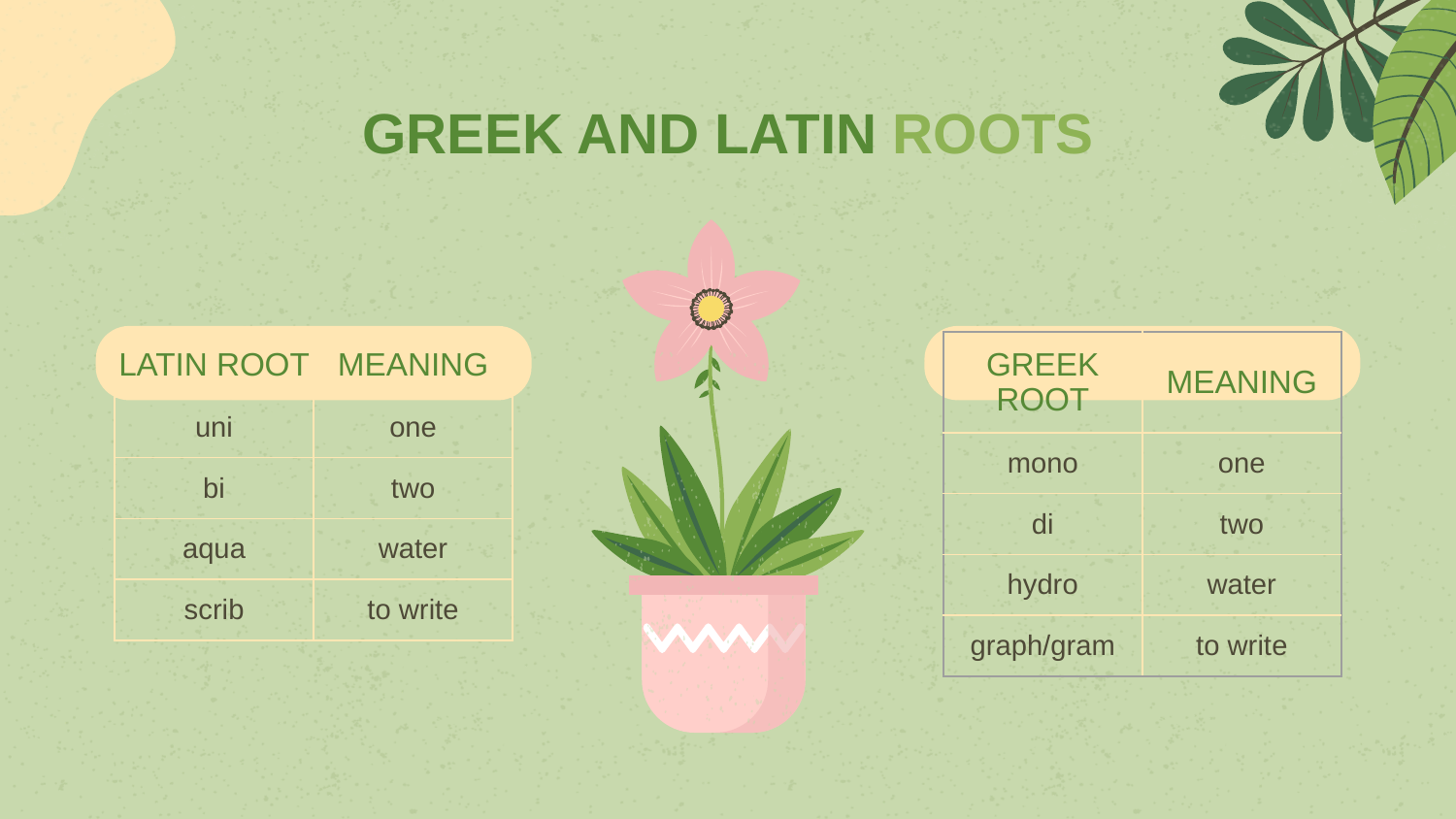

# GREEK AND LATIN ROOTS

| LATIN ROOT | MEANING |
| --- | --- |
| uni | one |
| bi | two |
| aqua | water |
| scrib | to write |
| GREEK ROOT | MEANING |
| --- | --- |
| mono | one |
| di | two |
| hydro | water |
| graph/gram | to write |